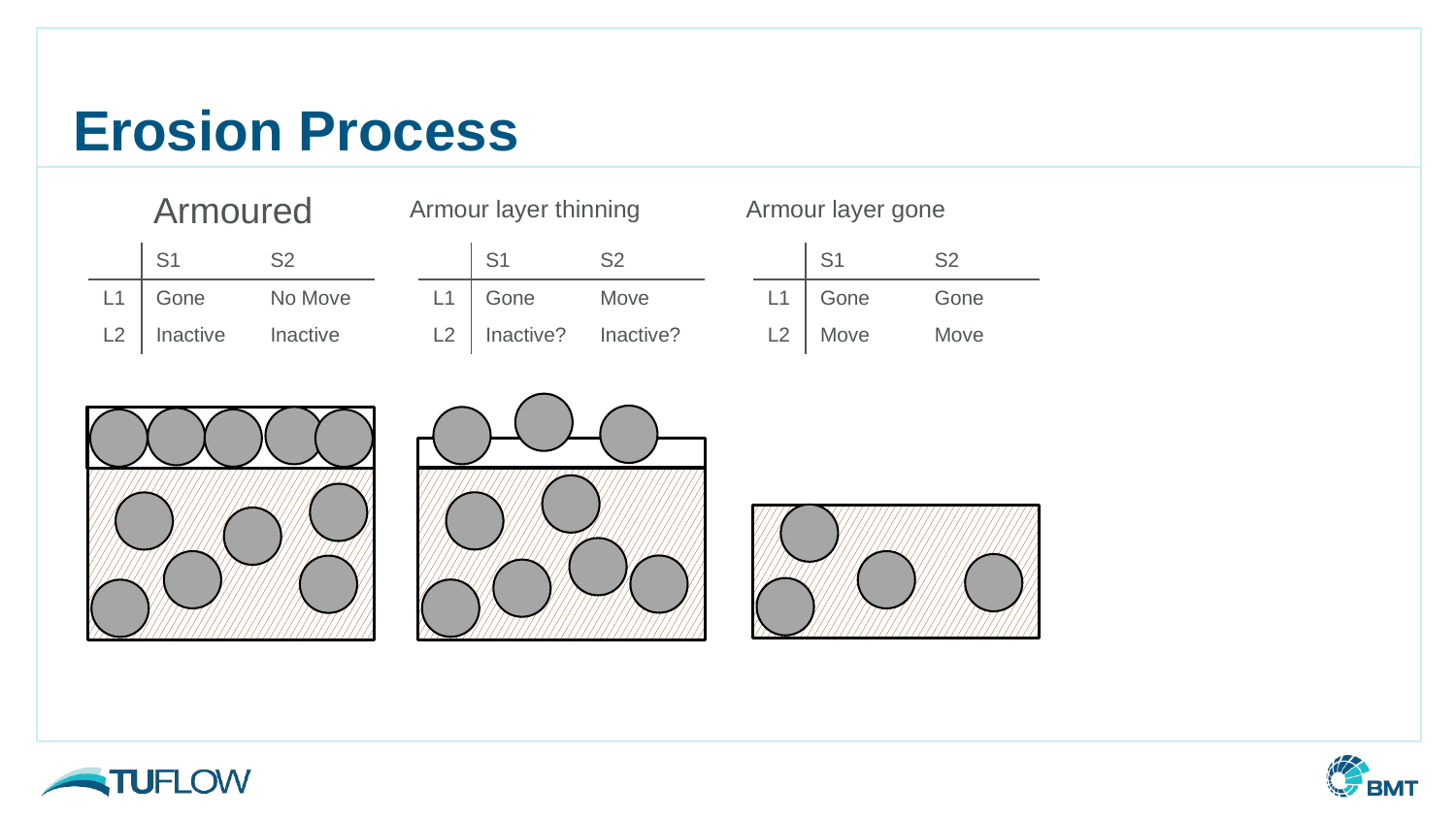

# Erosion Process
Armoured
Armour layer gone
Armour layer thinning
|  | S1 | S2 |
| --- | --- | --- |
| L1 | Gone | No Move |
| L2 | Inactive | Inactive |
|  | S1 | S2 |
| --- | --- | --- |
| L1 | Gone | Move |
| L2 | Inactive? | Inactive? |
|  | S1 | S2 |
| --- | --- | --- |
| L1 | Gone | Gone |
| L2 | Move | Move |